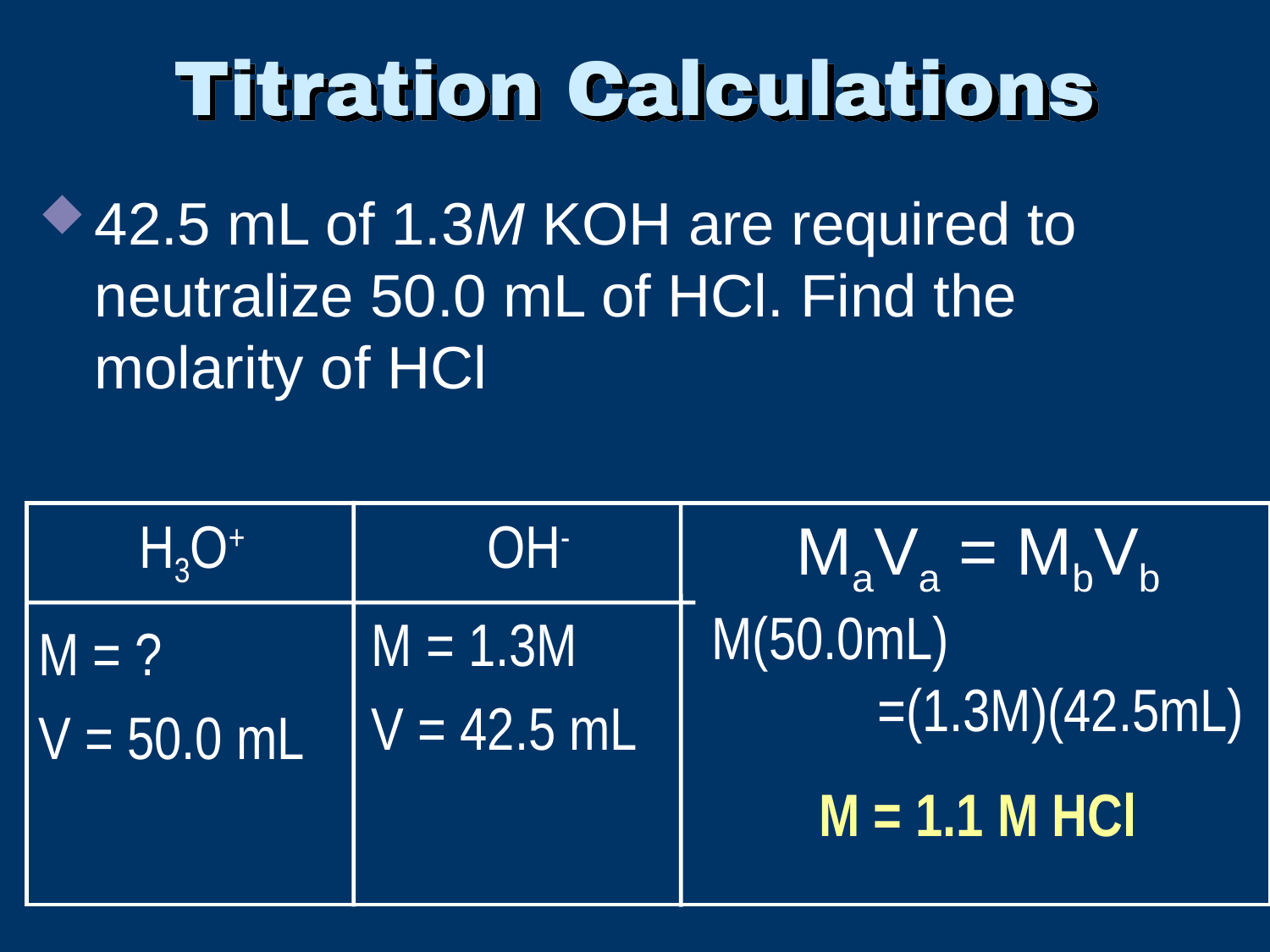

# Titration Calculations
42.5 mL of 1.3M KOH are required to neutralize 50.0 mL of HCl. Find the molarity of HCl
H3O+
M = ?
V = 50.0 mL

OH-
M = 1.3M
V = 42.5 mL

MaVa = MbVb
M(50.0mL)
=(1.3M)(42.5mL)
M = 1.1 M HCl